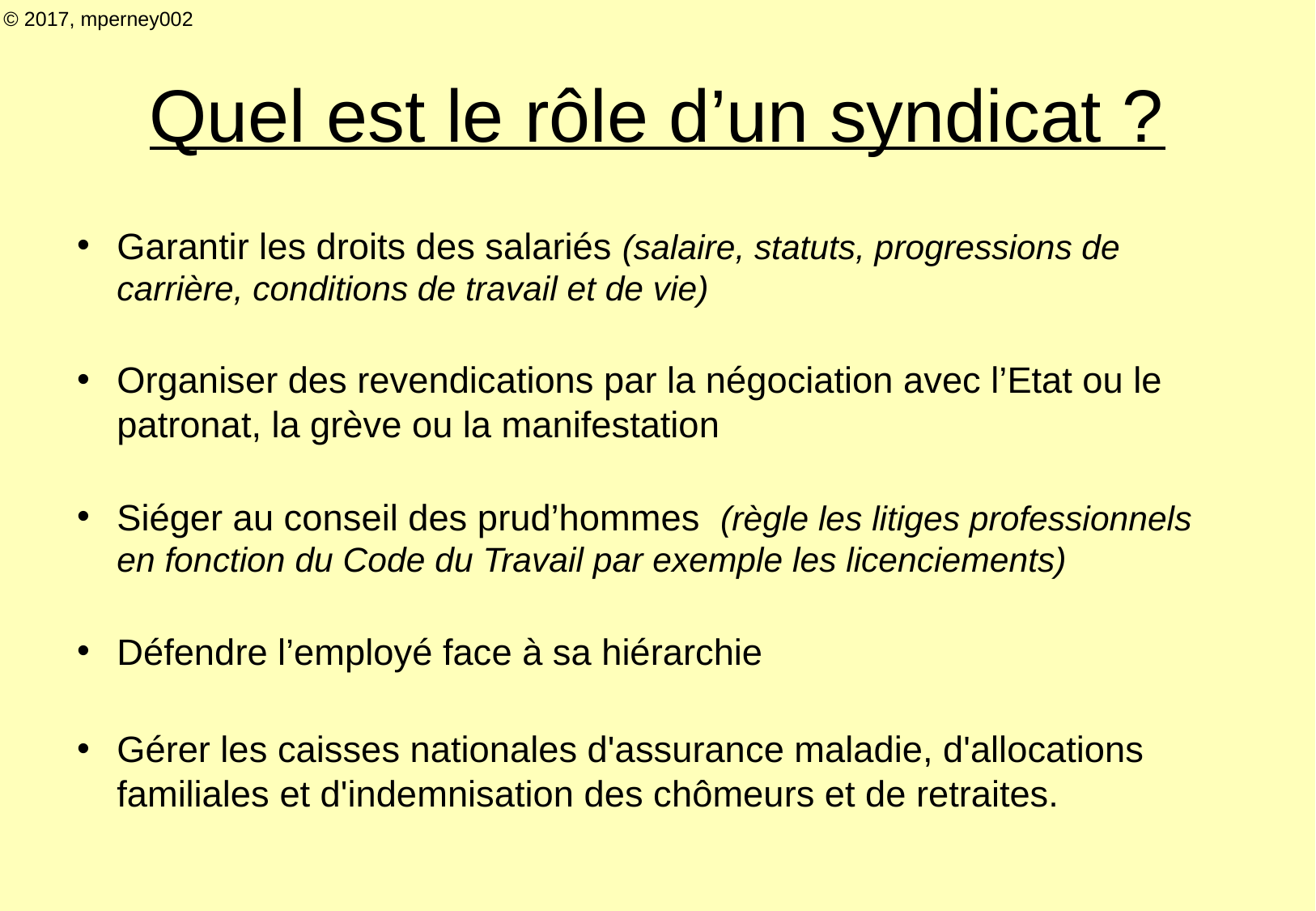

© 2017, mperney002
# Quel est le rôle d’un syndicat ?
Garantir les droits des salariés (salaire, statuts, progressions de carrière, conditions de travail et de vie)

Organiser des revendications par la négociation avec l’Etat ou le patronat, la grève ou la manifestation

Siéger au conseil des prud’hommes  (règle les litiges professionnels en fonction du Code du Travail par exemple les licenciements)

Défendre l’employé face à sa hiérarchie

Gérer les caisses nationales d'assurance maladie, d'allocations familiales et d'indemnisation des chômeurs et de retraites.